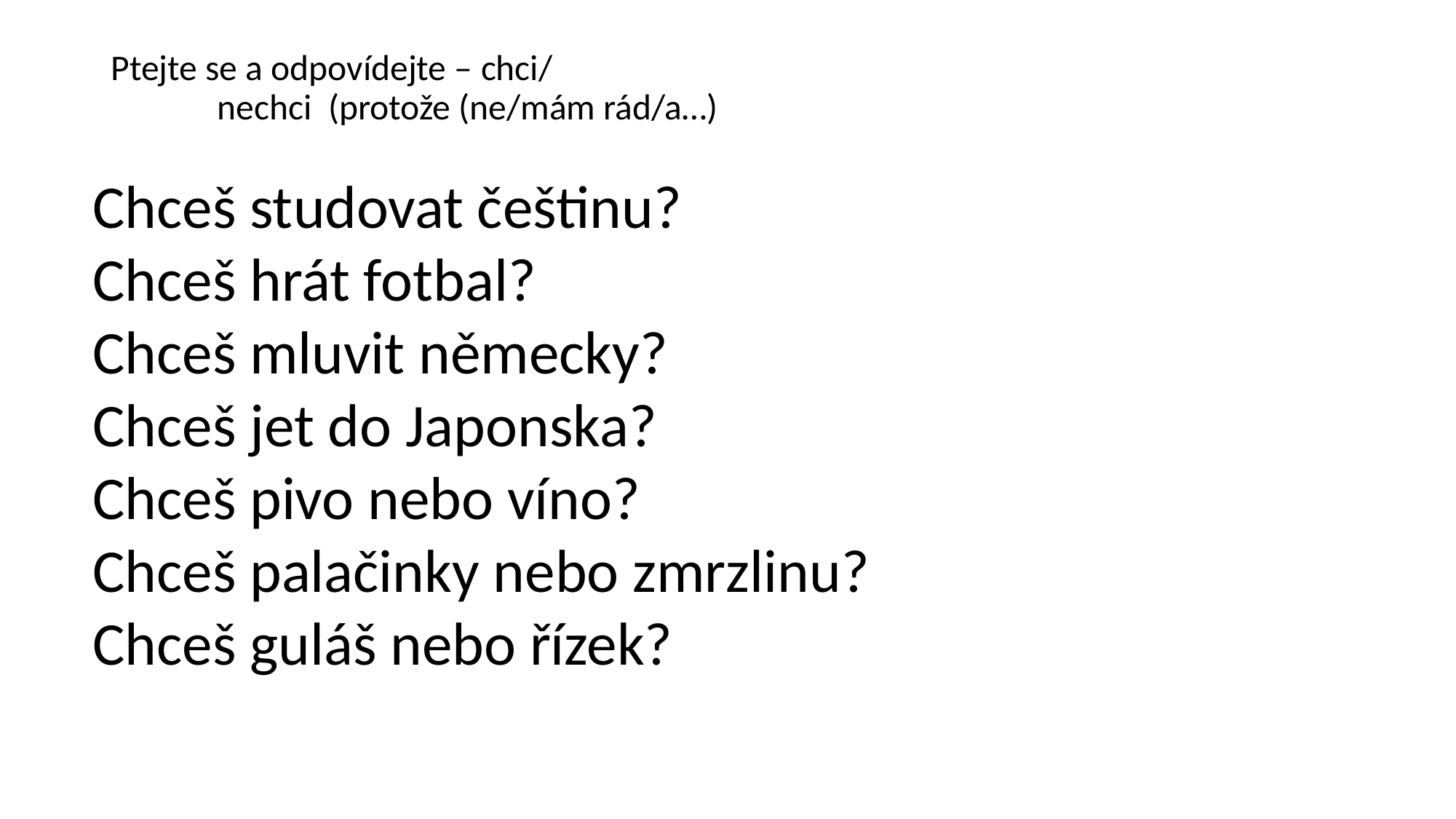

# Ptejte se a odpovídejte – chci/ nechci  (protože (ne/mám rád/a…)
Chceš studovat češtinu?
Chceš hrát fotbal?
Chceš mluvit německy?
Chceš jet do Japonska?
Chceš pivo nebo víno?
Chceš palačinky nebo zmrzlinu?
Chceš guláš nebo řízek?